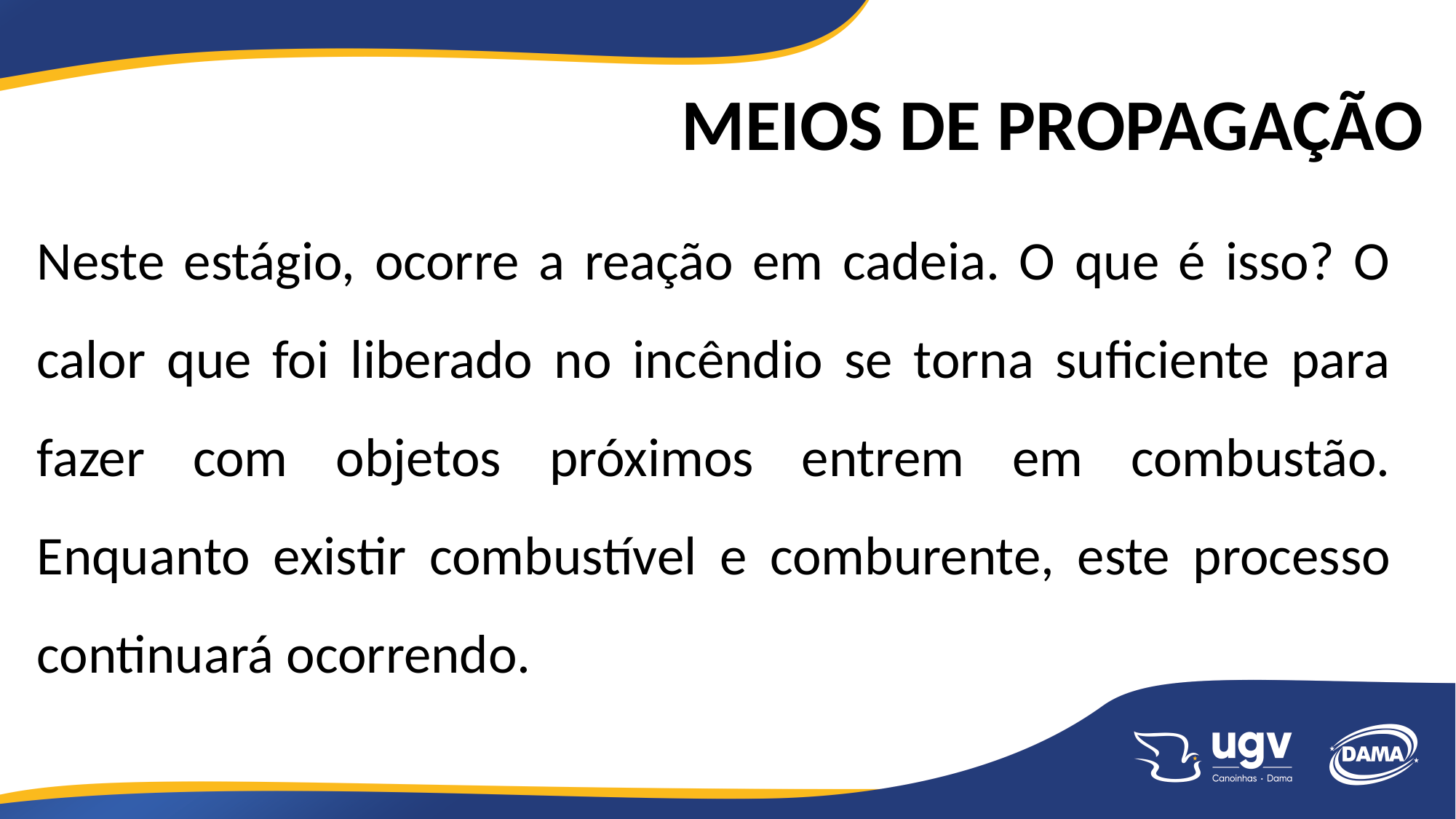

MEIOS DE PROPAGAÇÃO
Neste estágio, ocorre a reação em cadeia. O que é isso? O calor que foi liberado no incêndio se torna suficiente para fazer com objetos próximos entrem em combustão. Enquanto existir combustível e comburente, este processo continuará ocorrendo.